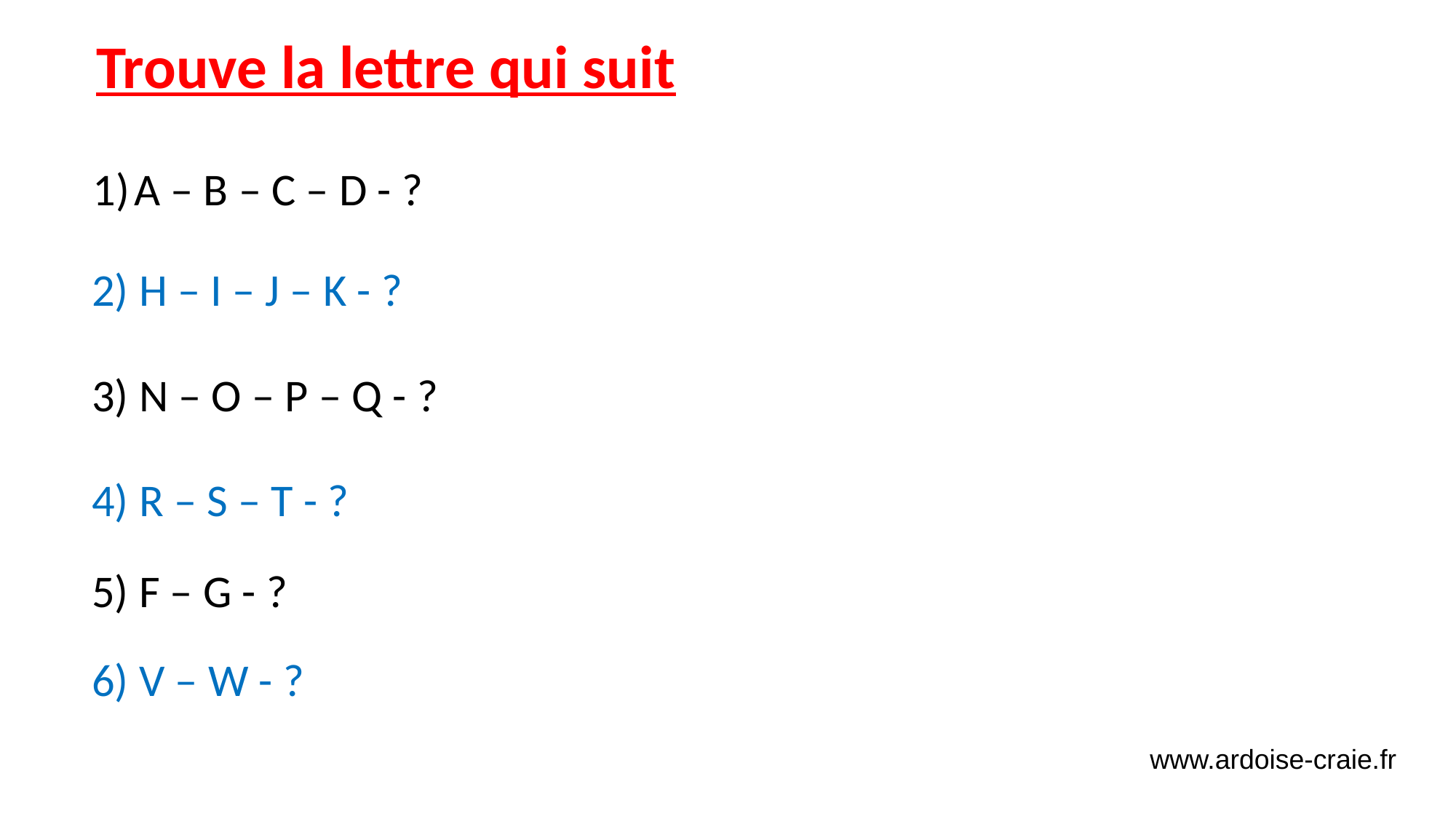

Trouve la lettre qui suit
A – B – C – D - ?
2) H – I – J – K - ?
3) N – O – P – Q - ?
4) R – S – T - ?
5) F – G - ?

6) V – W - ?
www.ardoise-craie.fr